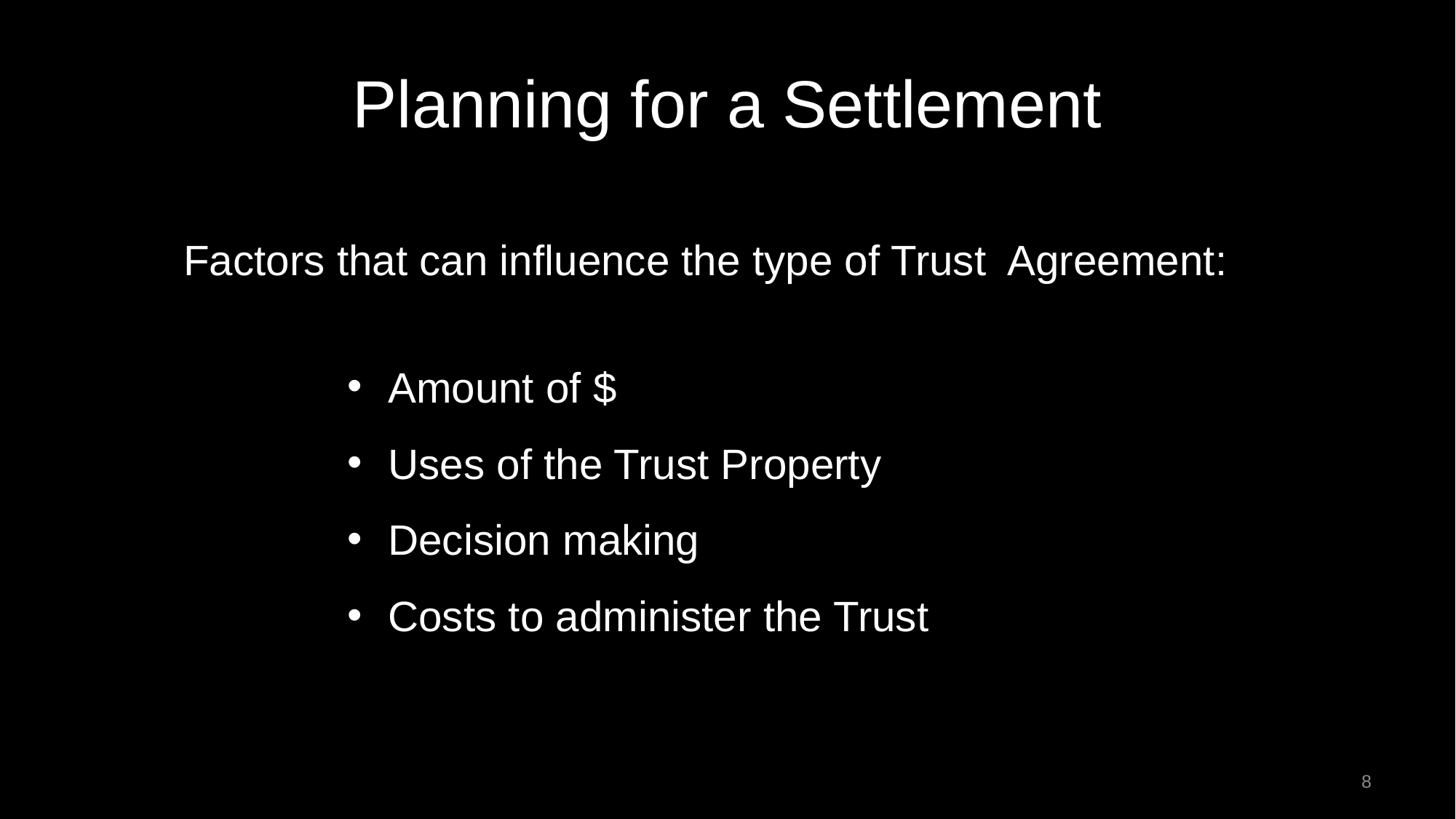

# Planning for a Settlement
Factors that can influence the type of Trust  Agreement:

Amount of $
Uses of the Trust Property
Decision making
Costs to administer the Trust

8